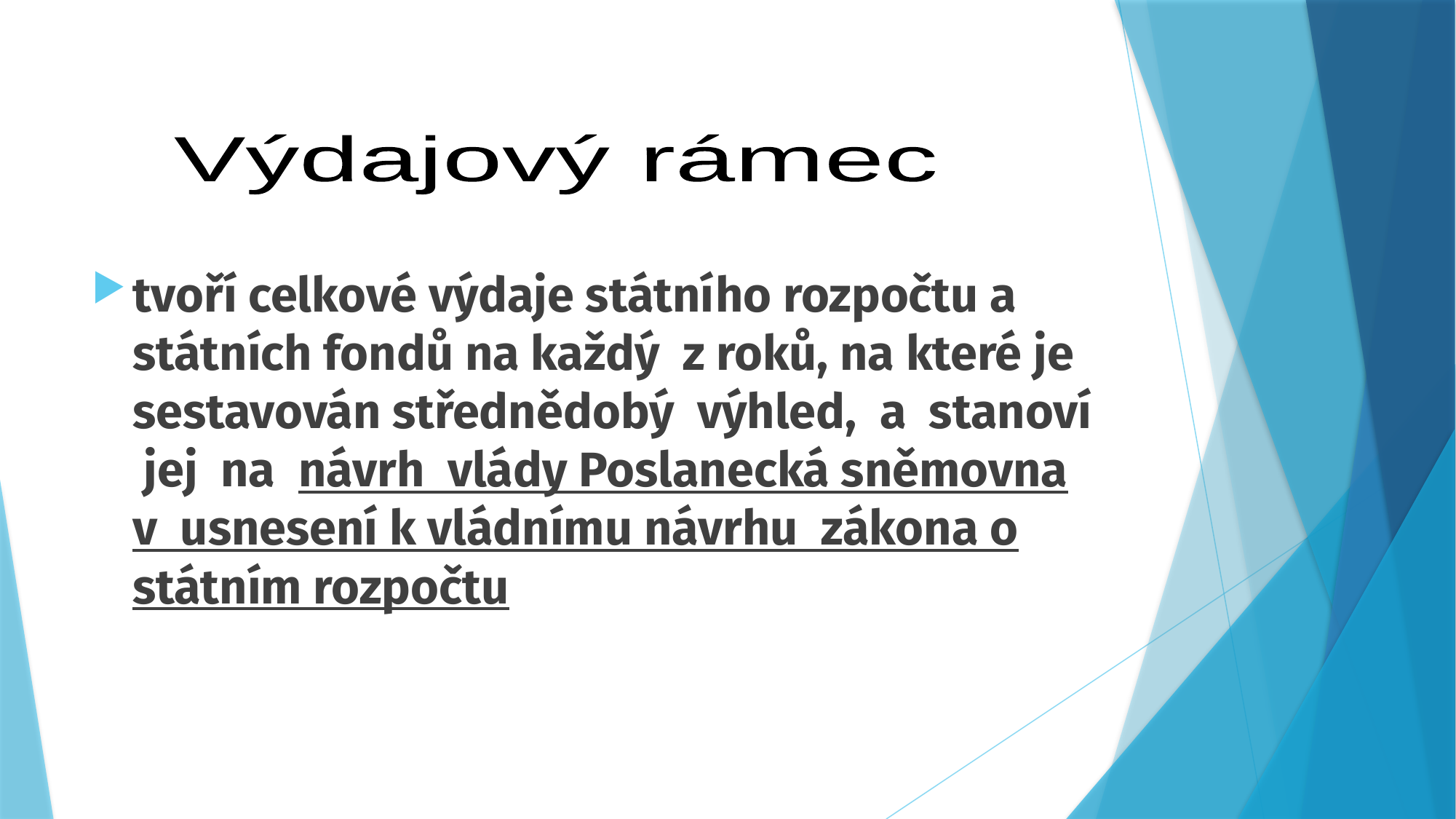

Výdajový rámec
tvoří celkové výdaje státního rozpočtu a státních fondů na každý  z roků, na které je sestavován střednědobý  výhled,  a  stanoví  jej  na  návrh  vlády Poslanecká sněmovna v  usnesení k vládnímu návrhu  zákona o státním rozpočtu